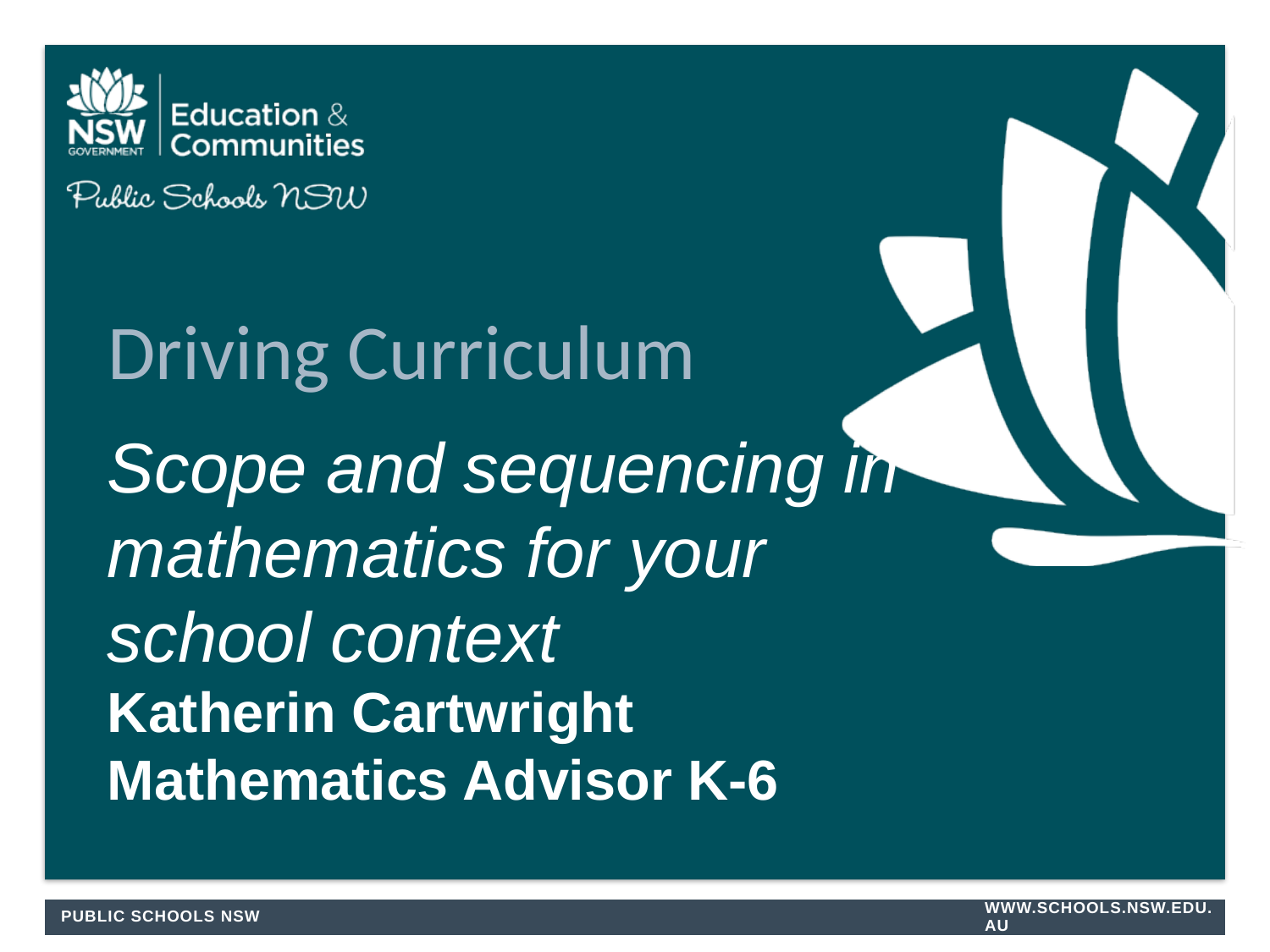

# Driving Curriculum
Scope and sequencing in mathematics for your school context
Katherin Cartwright
Mathematics Advisor K-6